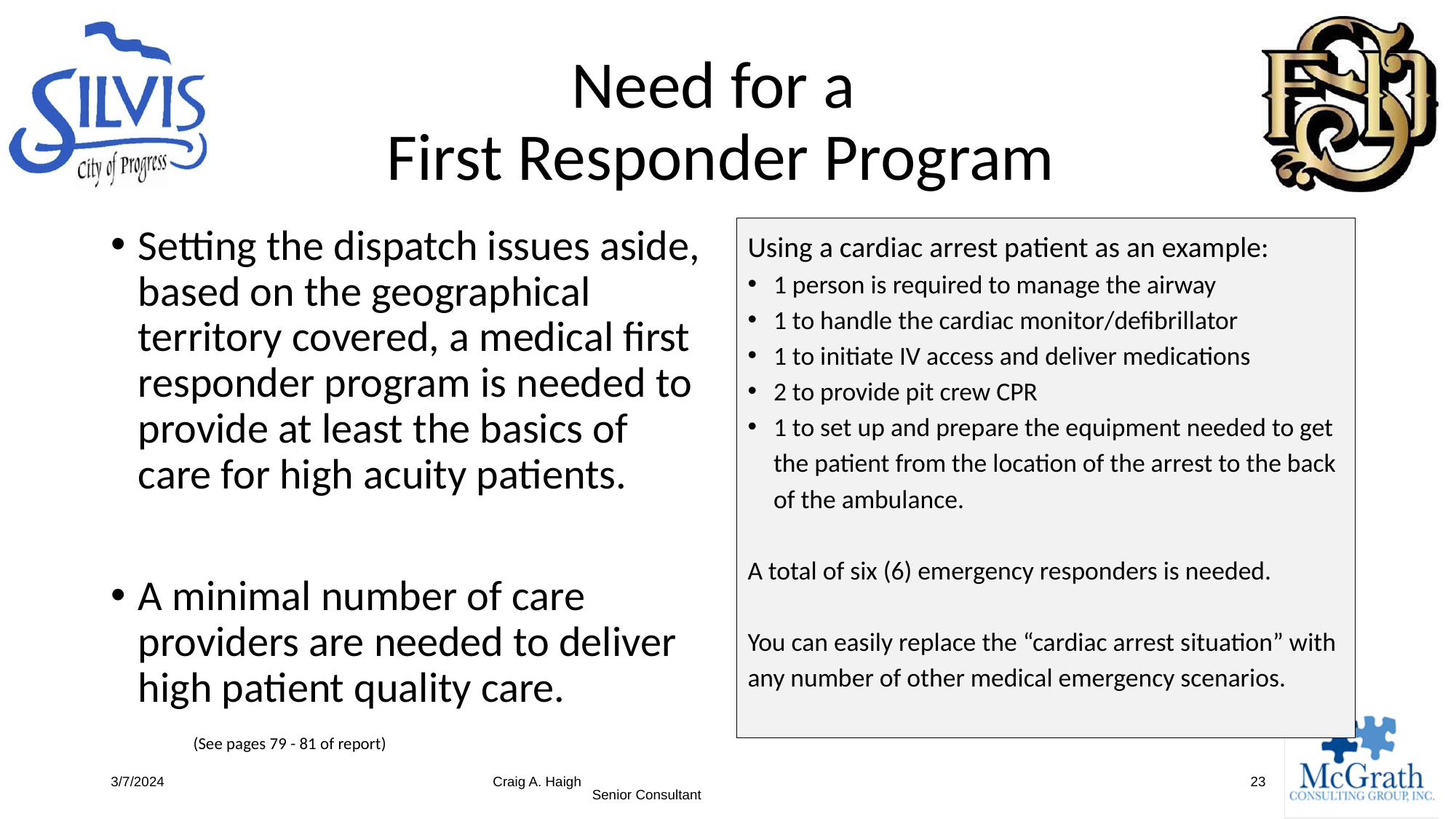

# Need for a First Responder Program
Setting the dispatch issues aside, based on the geographical territory covered, a medical first responder program is needed to provide at least the basics of care for high acuity patients.

A minimal number of care providers are needed to deliver high patient quality care.

Using a cardiac arrest patient as an example:
1 person is required to manage the airway
1 to handle the cardiac monitor/defibrillator
1 to initiate IV access and deliver medications
2 to provide pit crew CPR
1 to set up and prepare the equipment needed to get the patient from the location of the arrest to the back of the ambulance.

A total of six (6) emergency responders is needed.

You can easily replace the “cardiac arrest situation” with any number of other medical emergency scenarios.

(See pages 79 - 81 of report)
3/7/2024
Craig A. Haigh                                                                                                                             Senior Consultant
23